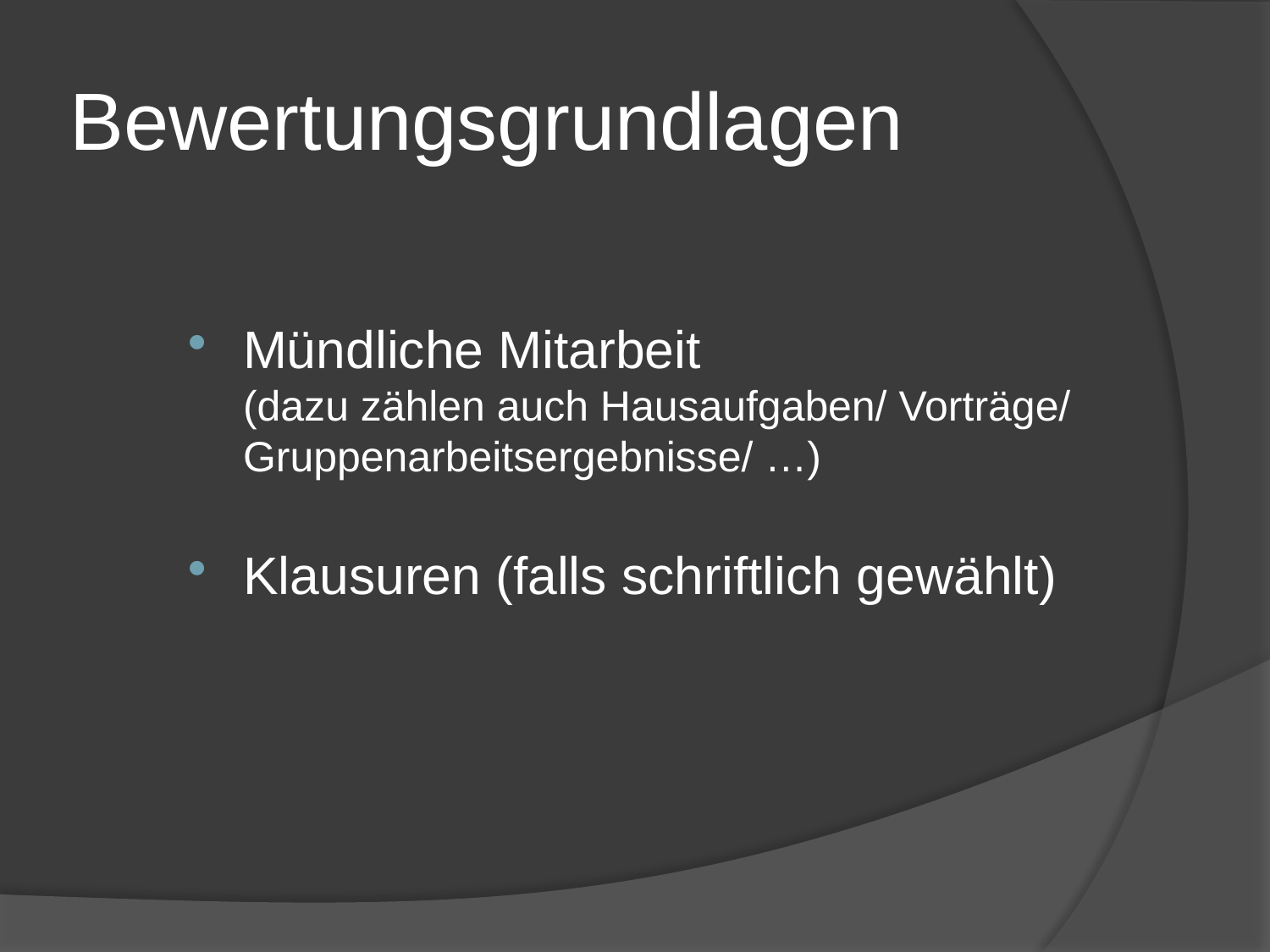

# Bewertungsgrundlagen
Mündliche Mitarbeit
(dazu zählen auch Hausaufgaben/ Vorträge/
Gruppenarbeitsergebnisse/ …)
Klausuren (falls schriftlich gewählt)